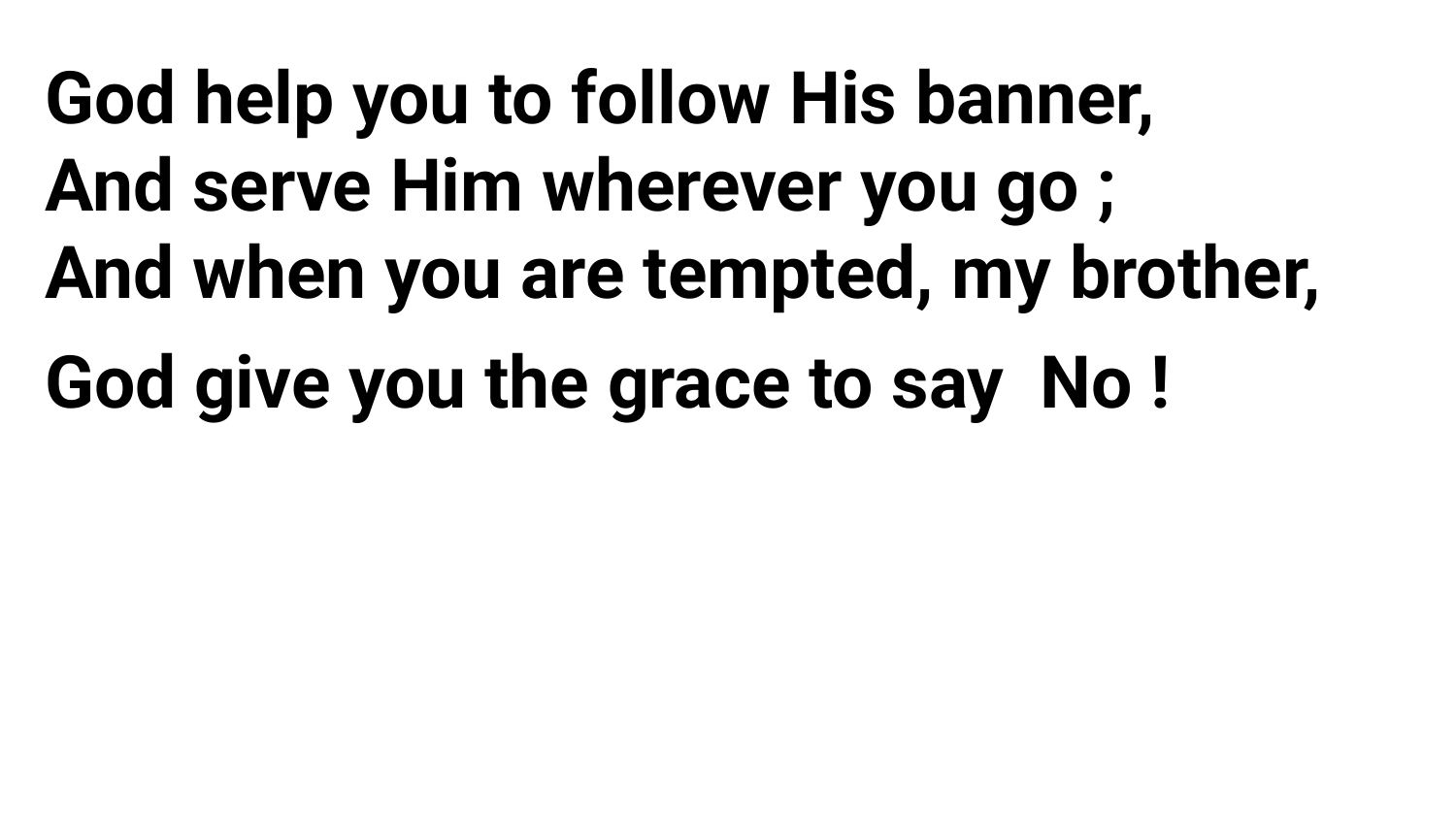

God help you to follow His banner,
And serve Him wherever you go ;
And when you are tempted, my brother,
God give you the grace to say  No !